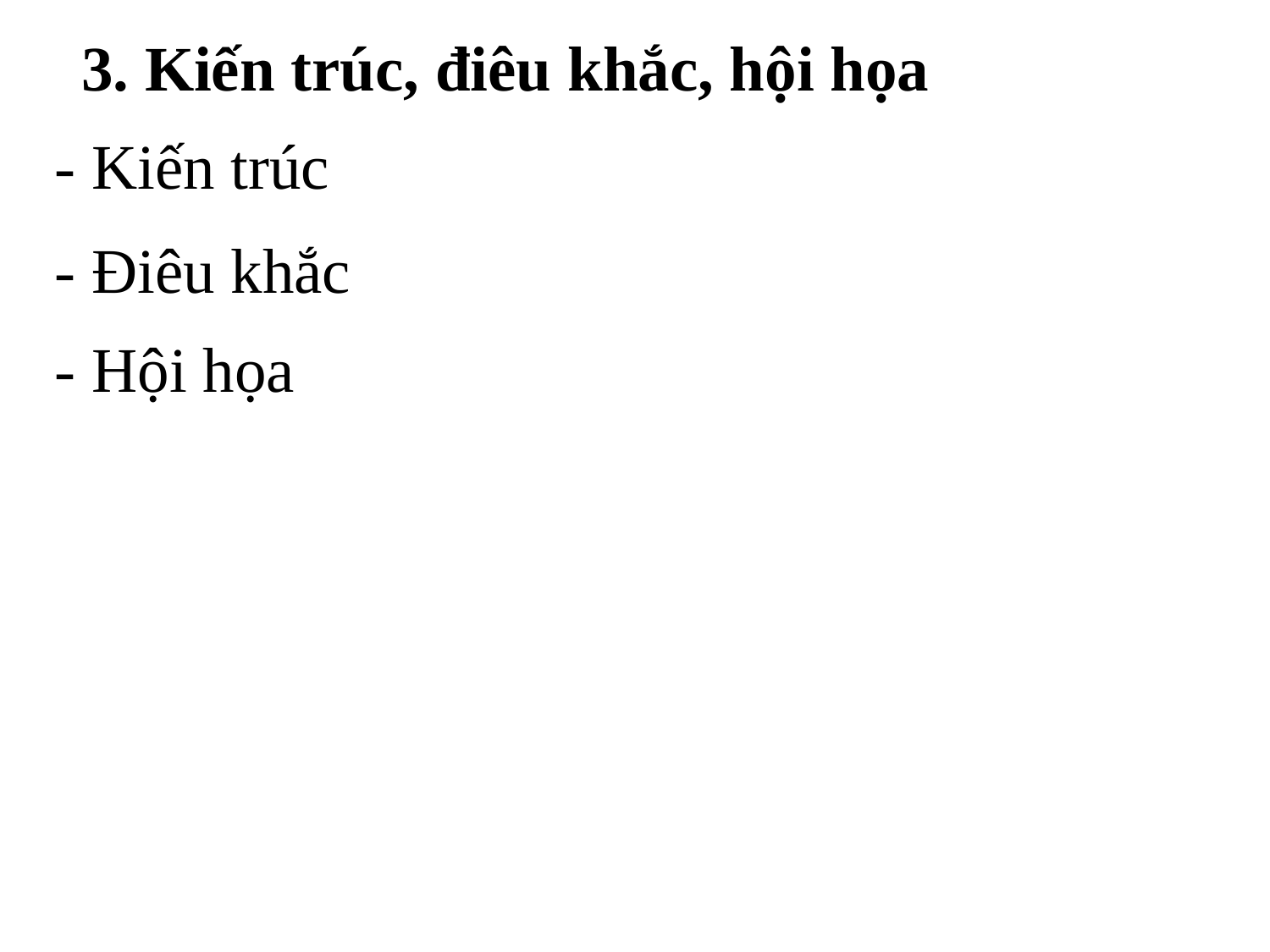

3. Kiến trúc, điêu khắc, hội họa

- Kiến trúc
- Điêu khắc
- Hội họa